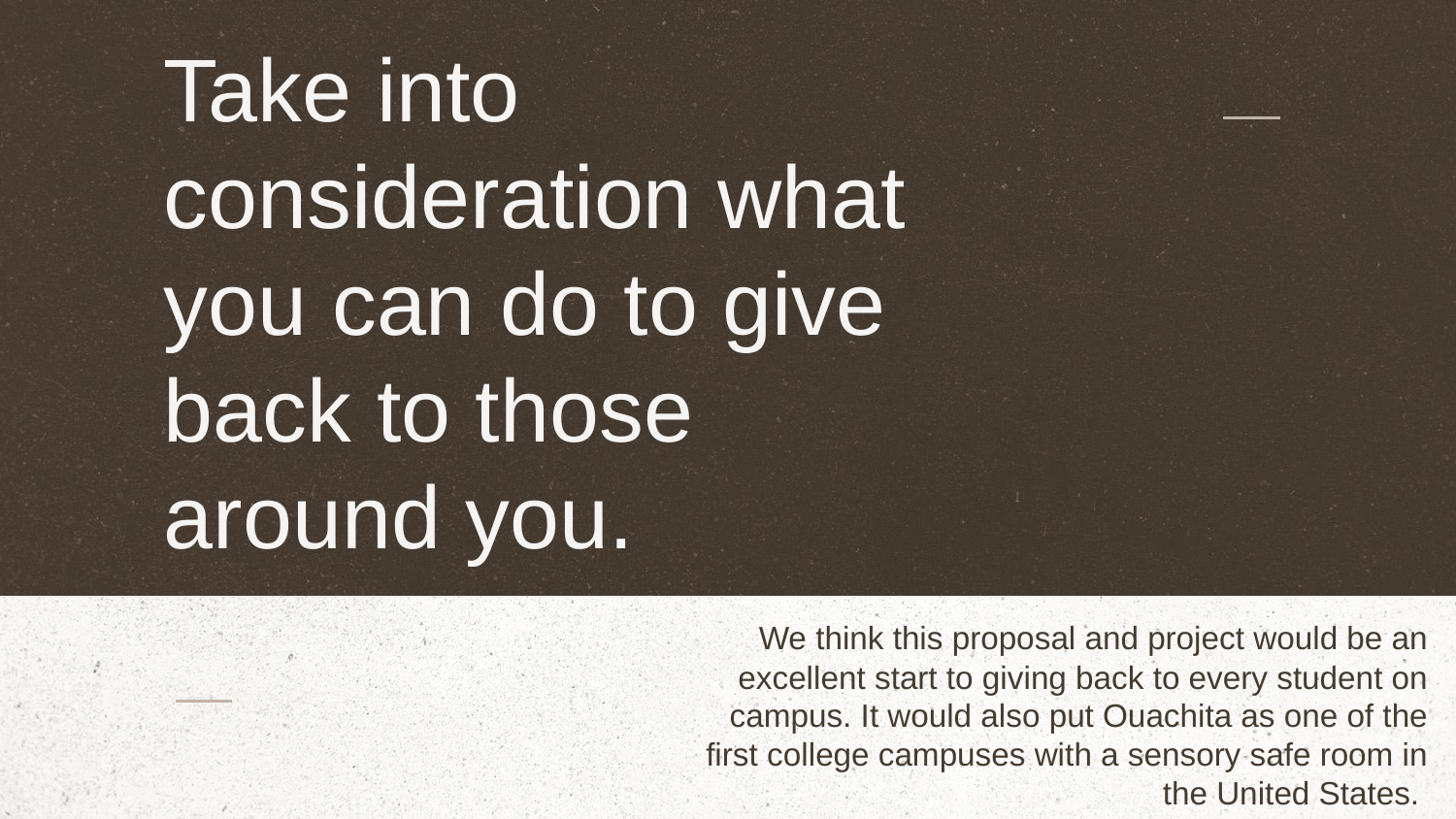

# Take into consideration what you can do to give back to those around you.
We think this proposal and project would be an excellent start to giving back to every student on campus. It would also put Ouachita as one of the first college campuses with a sensory safe room in the United States.